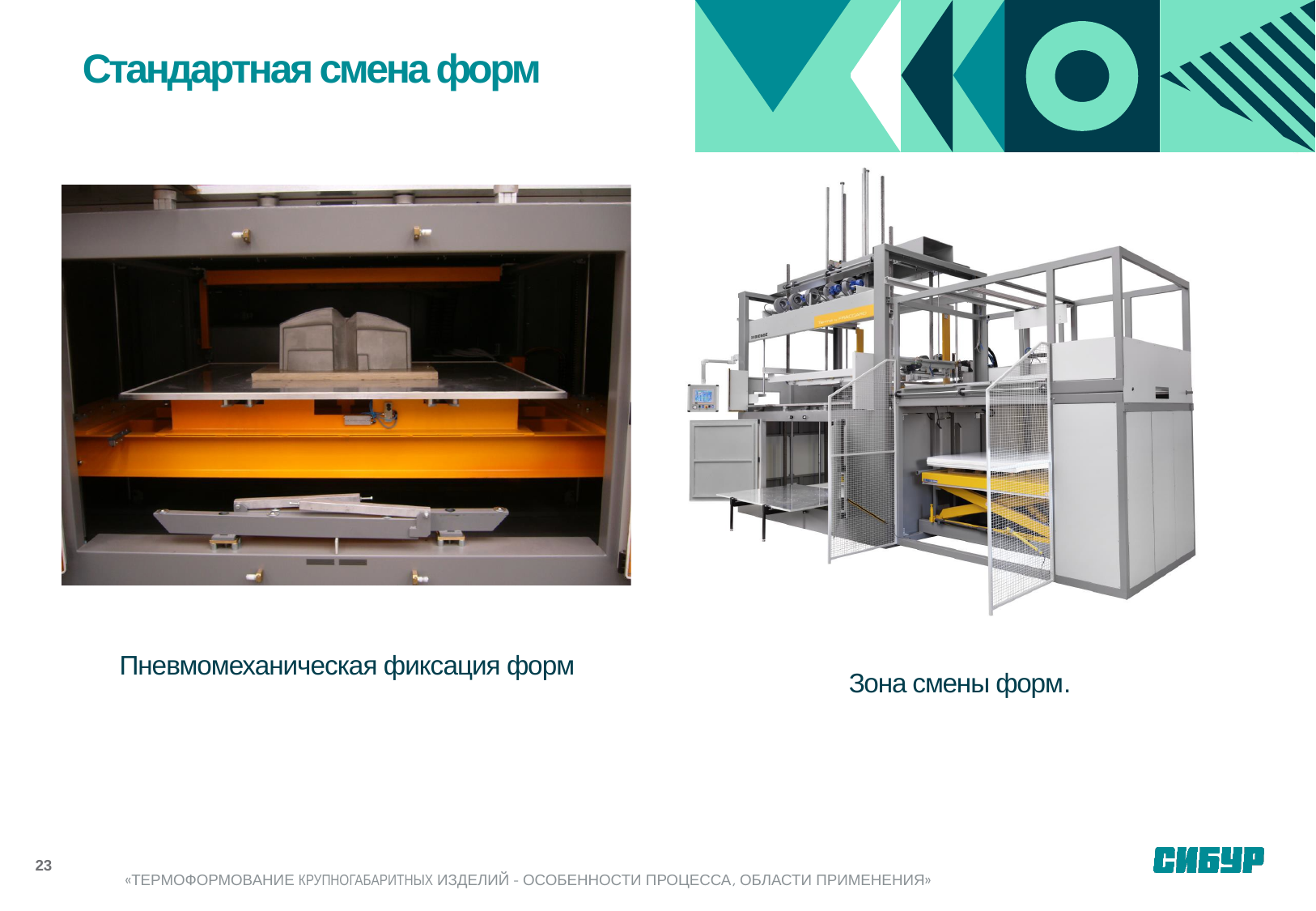

Стандартная смена форм

Пневмомеханическая фиксация форм
Зона смены форм.
23
«ТЕРМОФОРМОВАНИЕ КРУПНОГАБАРИТНЫХ ИЗДЕЛИЙ - ОСОБЕННОСТИ ПРОЦЕССА, ОБЛАСТИ ПРИМЕНЕНИЯ»